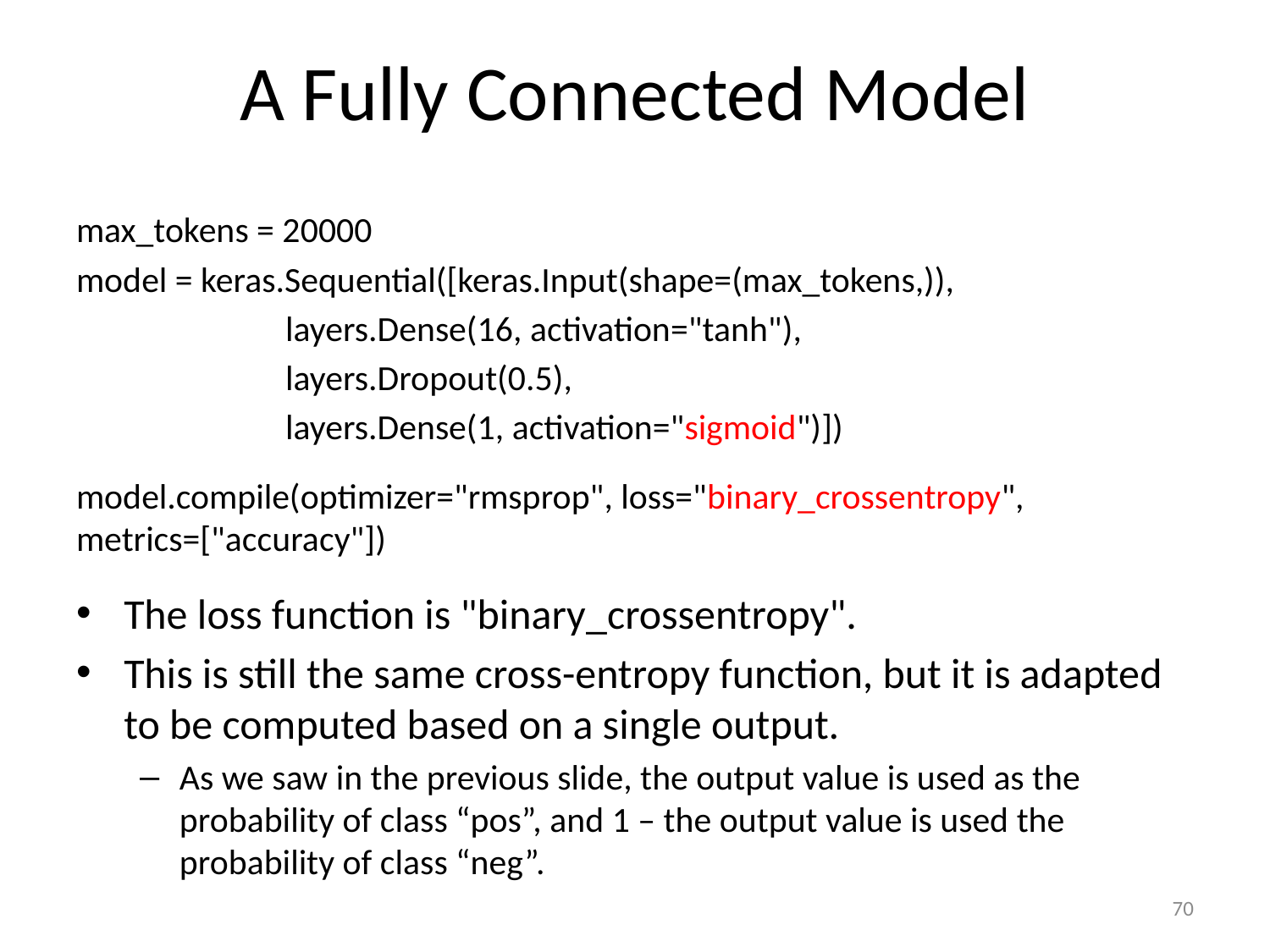

# A Fully Connected Model
max_tokens = 20000
model = keras.Sequential([keras.Input(shape=(max_tokens,)),
                          layers.Dense(16, activation="tanh"),
                          layers.Dropout(0.5),
                          layers.Dense(1, activation="sigmoid")])

model.compile(optimizer="rmsprop", loss="binary_crossentropy", metrics=["accuracy"])

The loss function is "binary_crossentropy".
This is still the same cross-entropy function, but it is adapted to be computed based on a single output.
As we saw in the previous slide, the output value is used as the probability of class “pos”, and 1 – the output value is used the probability of class “neg”.

70